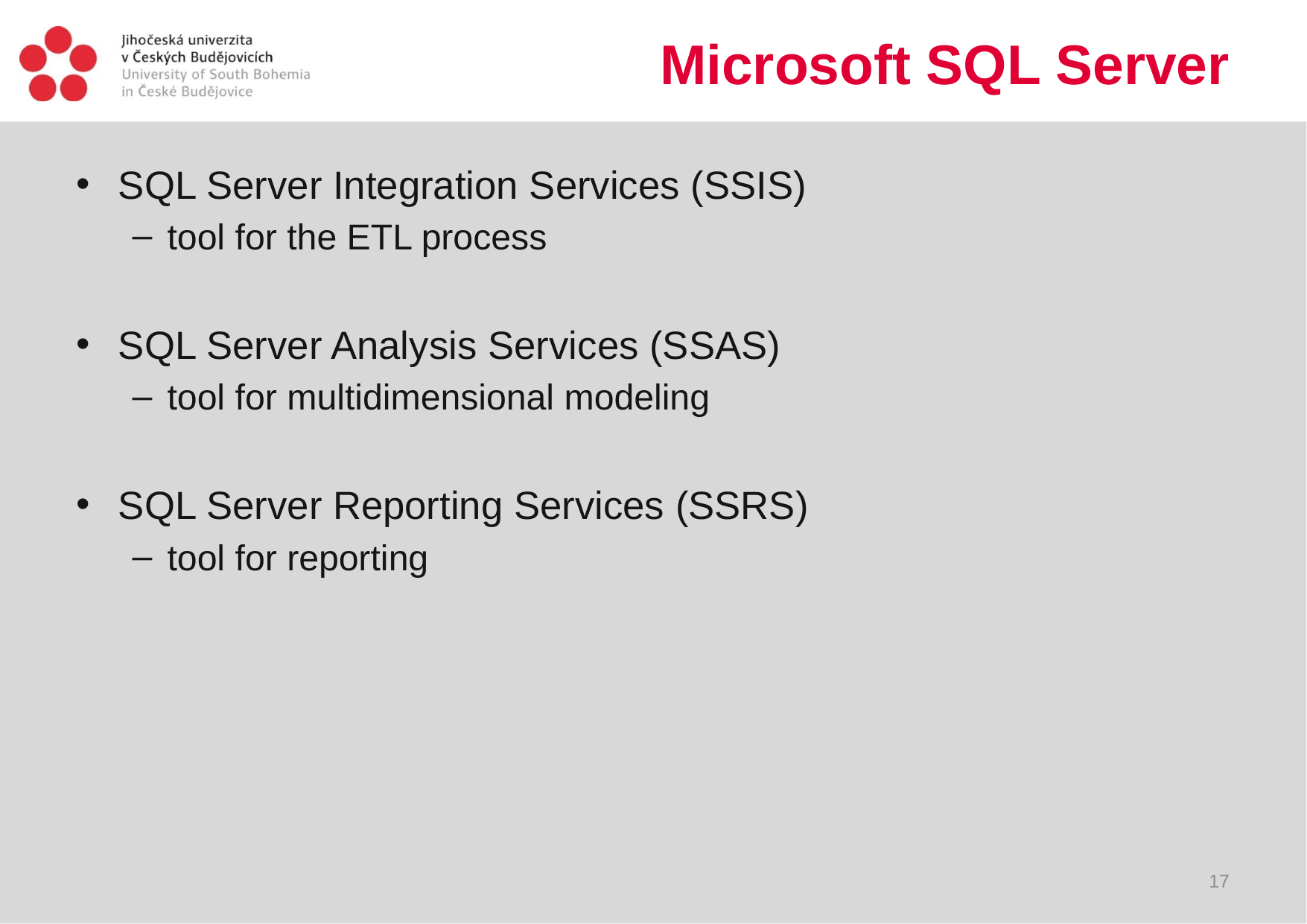

# Microsoft SQL Server
SQL Server Integration Services (SSIS)
tool for the ETL process

SQL Server Analysis Services (SSAS)
tool for multidimensional modeling

SQL Server Reporting Services (SSRS)
tool for reporting

17